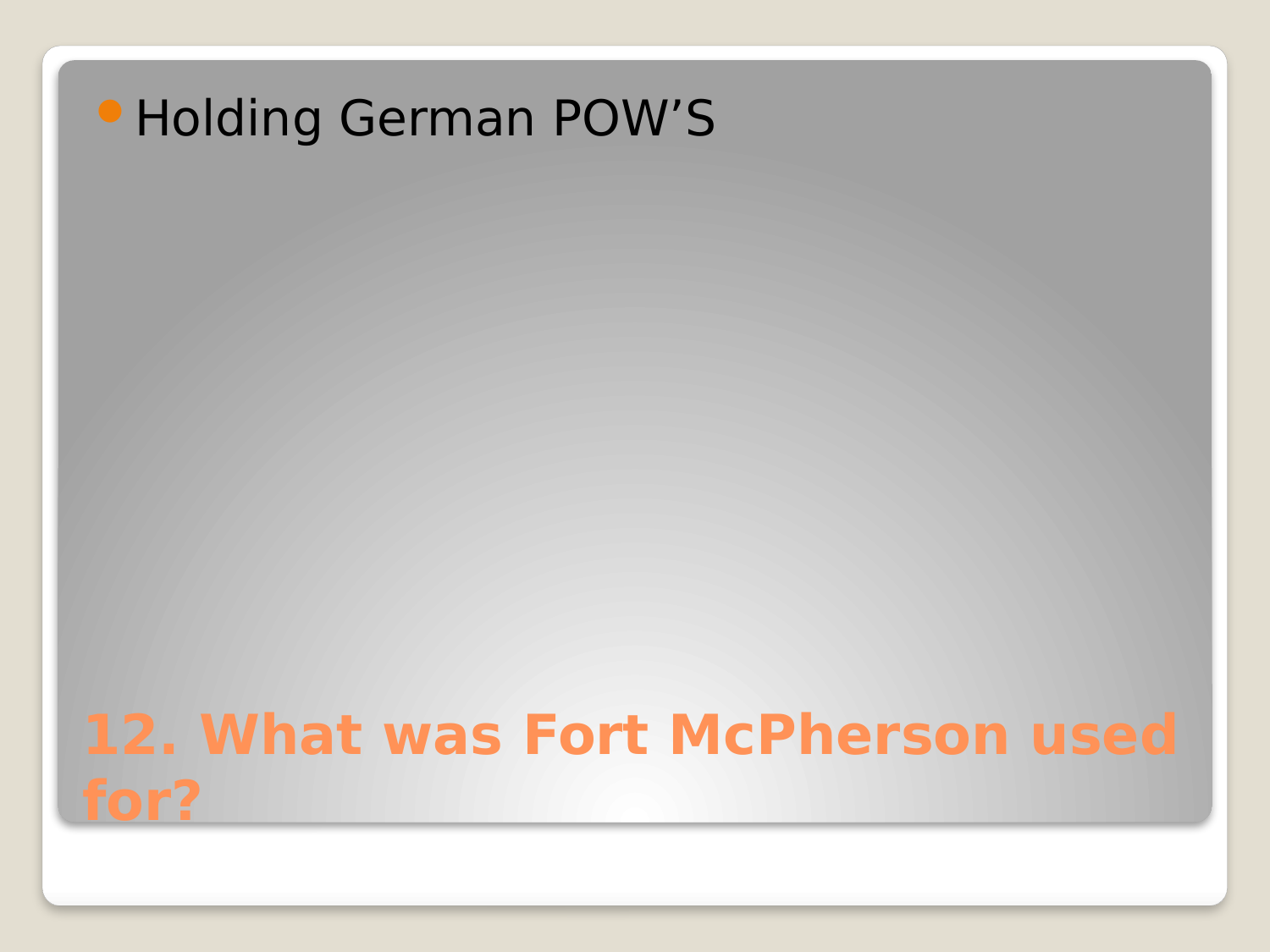

Holding German POW’S
# 12. What was Fort McPherson used for?